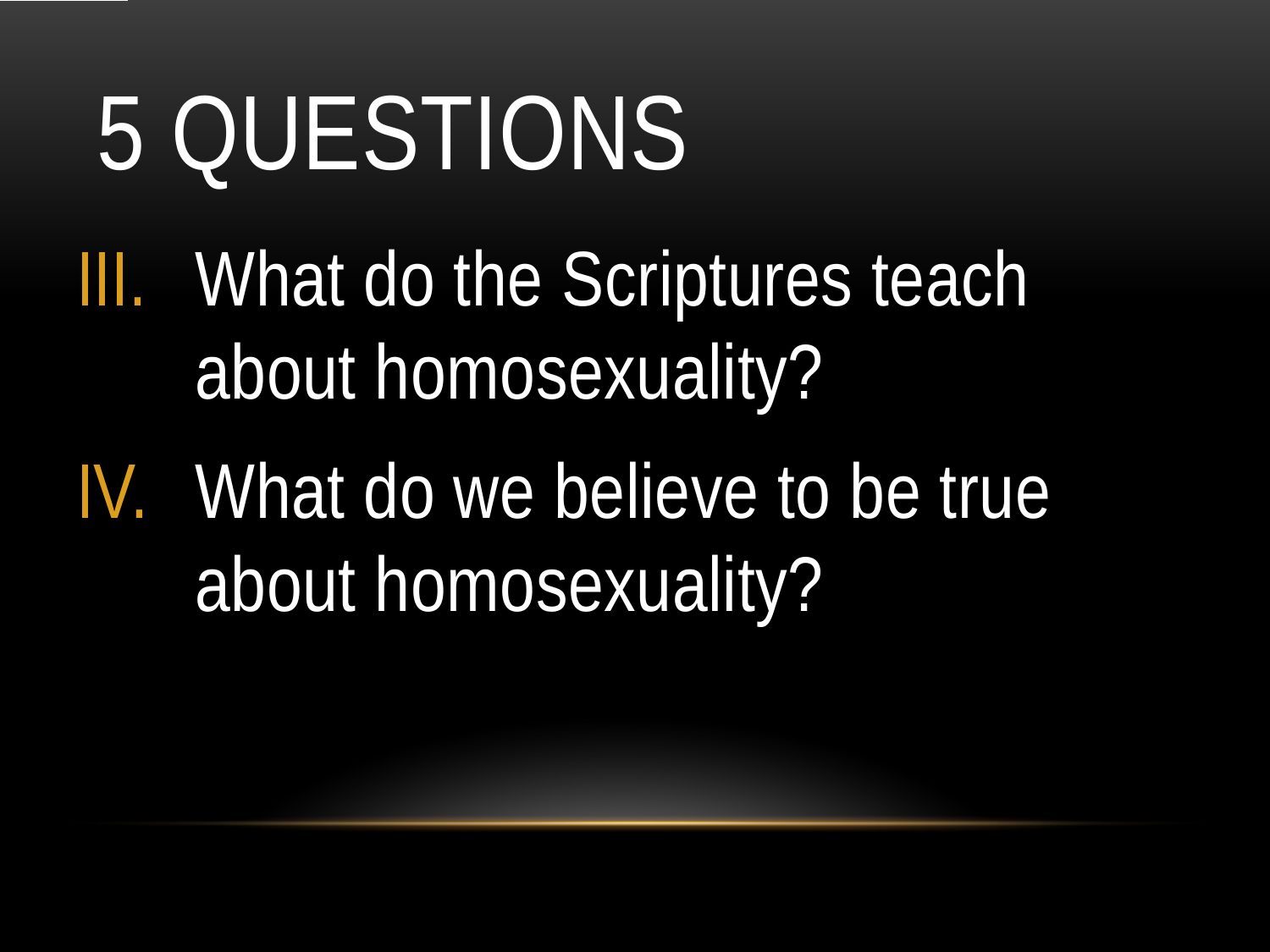

# 5 Questions
What do the Scriptures teach about homosexuality?
What do we believe to be true about homosexuality?